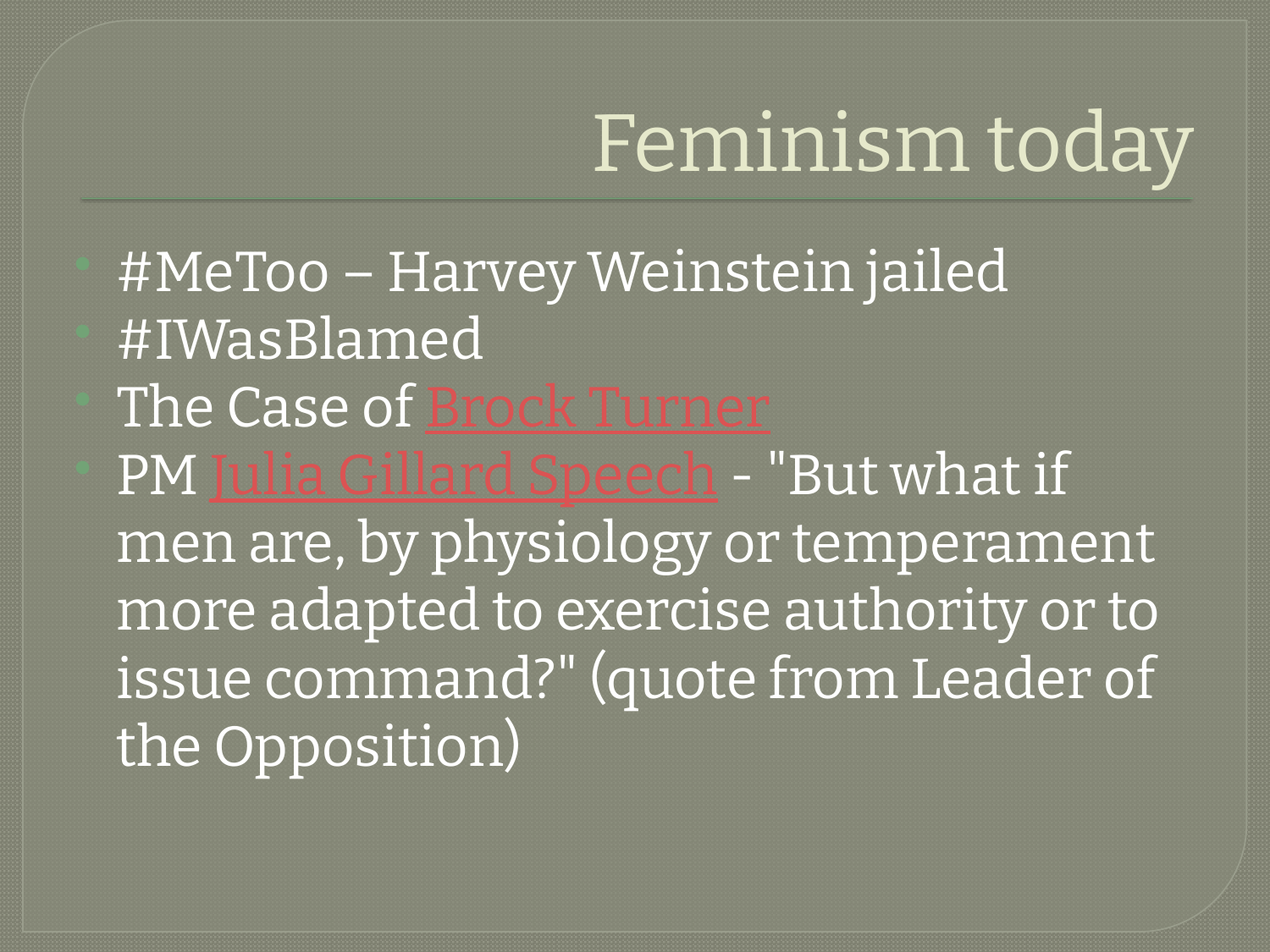

# Feminism today
#MeToo – Harvey Weinstein jailed
#IWasBlamed
The Case of Brock Turner
PM Julia Gillard Speech - "But what if men are, by physiology or temperament more adapted to exercise authority or to issue command?" (quote from Leader of the Opposition)